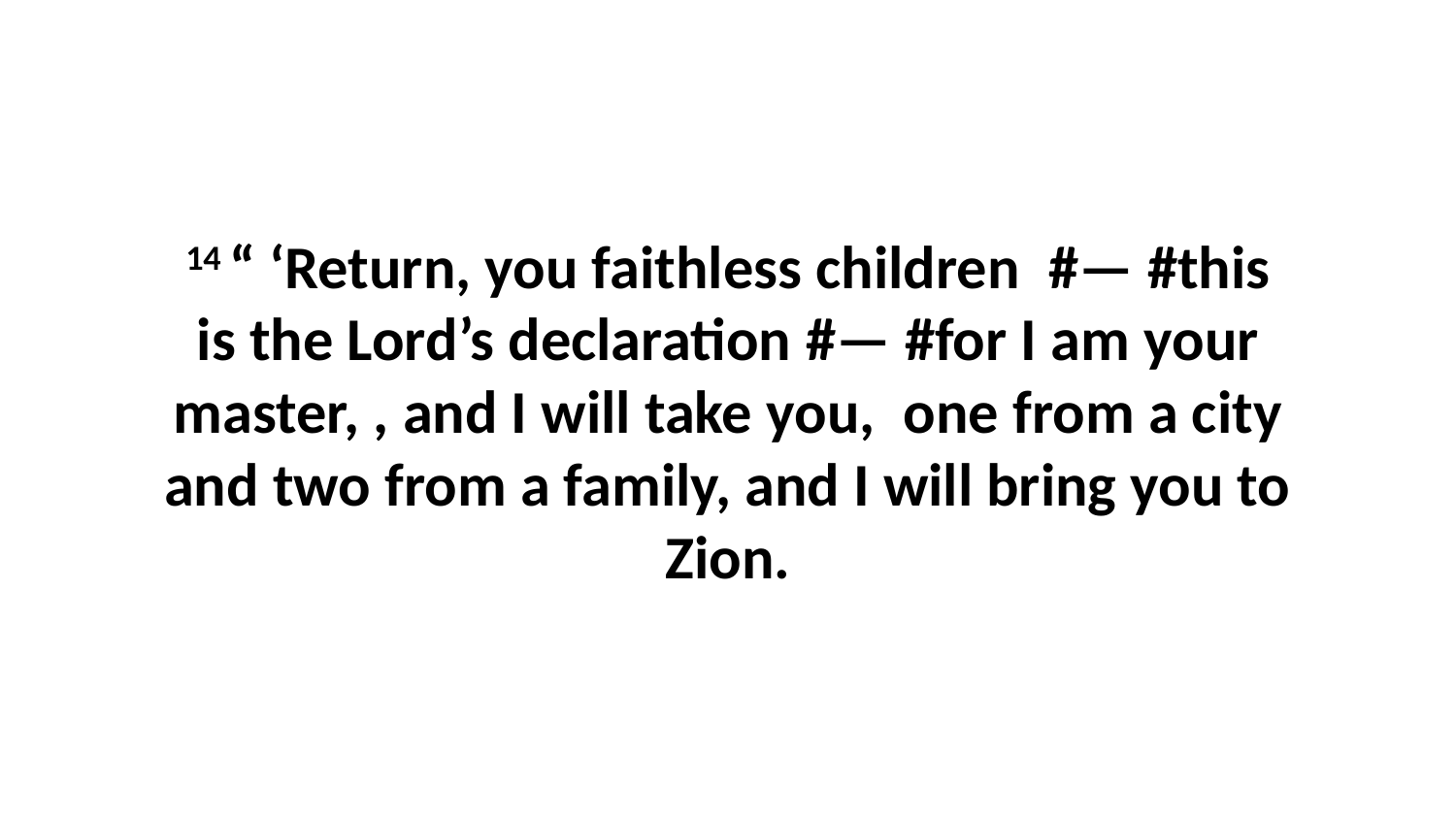

14 “ ‘Return, you faithless children  #— #this is the Lord’s declaration #— #for I am your master, , and I will take you,  one from a city and two from a family, and I will bring you to Zion.